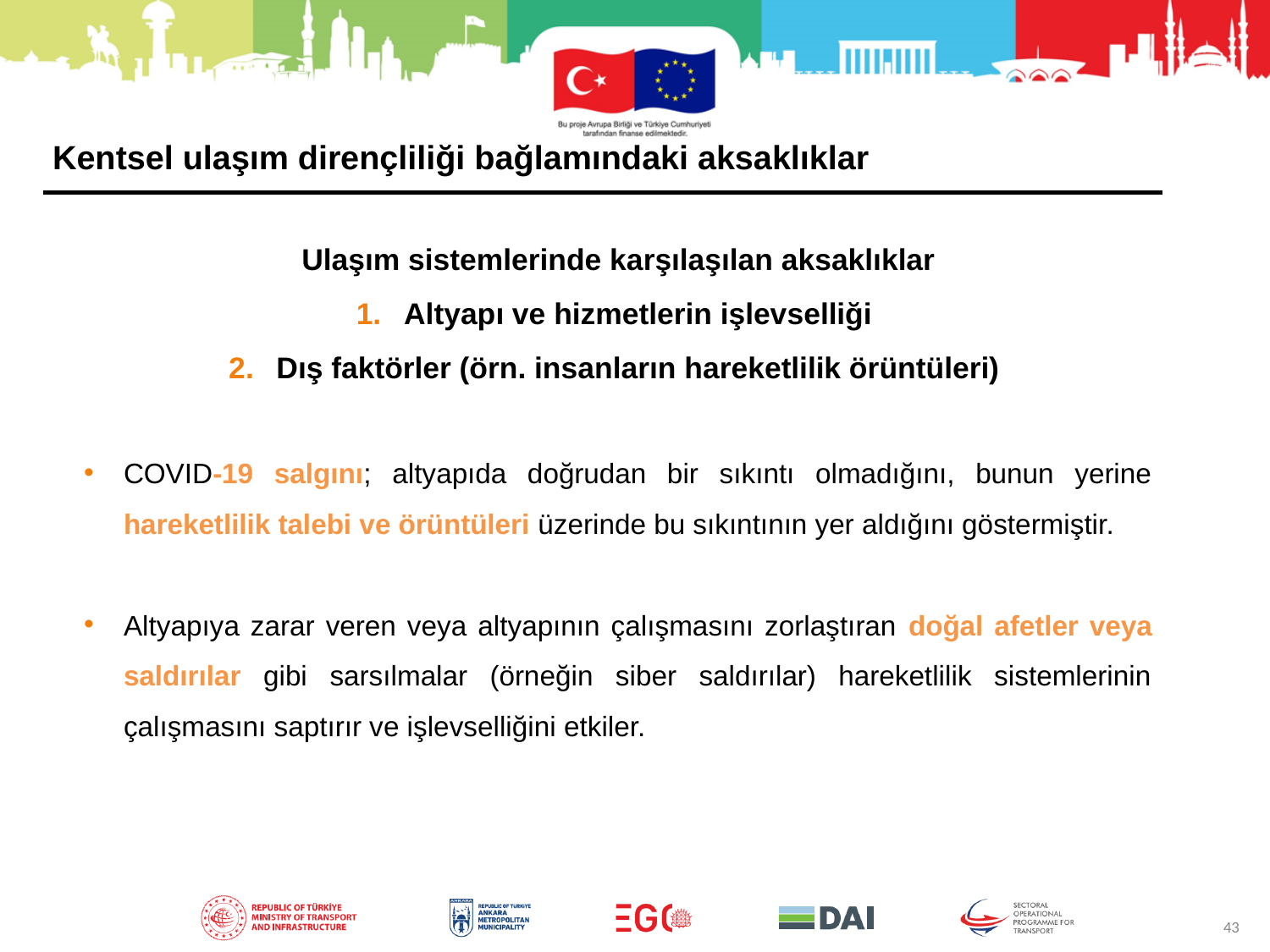

Kentsel ulaşım dirençliliği bağlamındaki aksaklıklar
Ulaşım sistemlerinde karşılaşılan aksaklıklar
Altyapı ve hizmetlerin işlevselliği
Dış faktörler (örn. insanların hareketlilik örüntüleri)
COVID-19 salgını; altyapıda doğrudan bir sıkıntı olmadığını, bunun yerine hareketlilik talebi ve örüntüleri üzerinde bu sıkıntının yer aldığını göstermiştir.

Altyapıya zarar veren veya altyapının çalışmasını zorlaştıran doğal afetler veya saldırılar gibi sarsılmalar (örneğin siber saldırılar) hareketlilik sistemlerinin çalışmasını saptırır ve işlevselliğini etkiler.
43